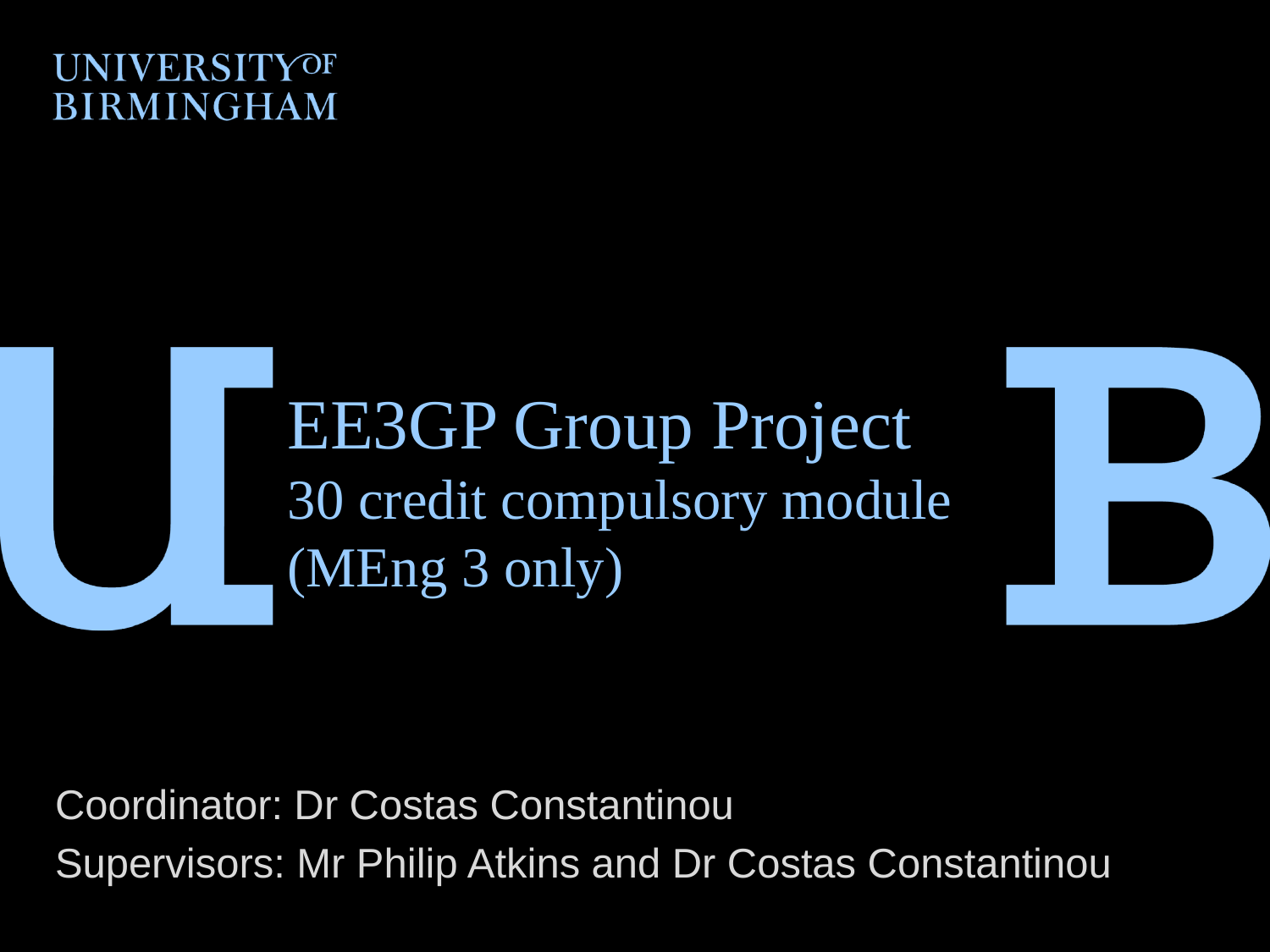

# EE3GP Group Project 30 credit compulsory module (MEng 3 only)
Coordinator: Dr Costas Constantinou
Supervisors: Mr Philip Atkins and Dr Costas Constantinou